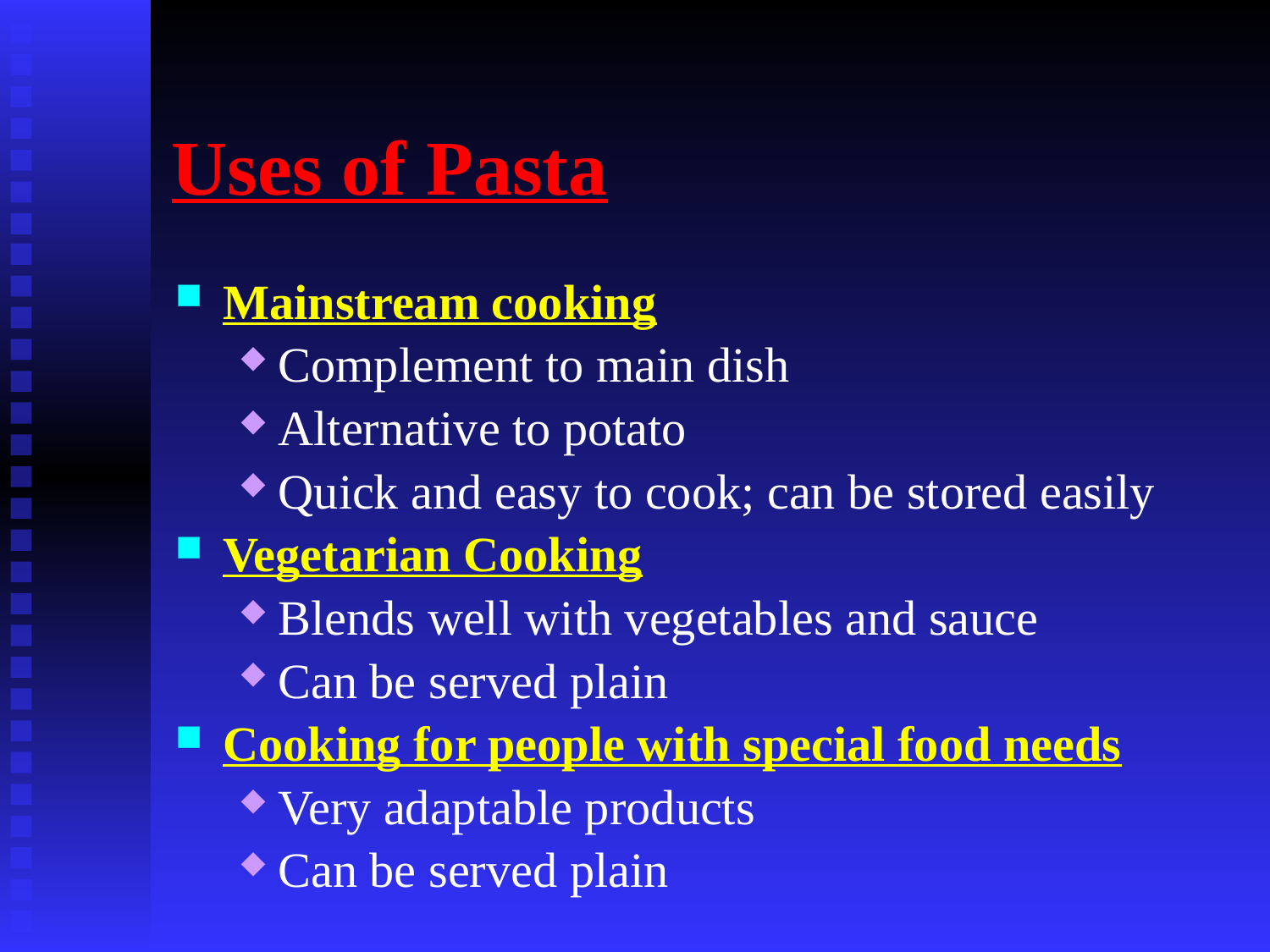

# Uses of Pasta
Mainstream cooking
Complement to main dish
Alternative to potato
Quick and easy to cook; can be stored easily
Vegetarian Cooking
Blends well with vegetables and sauce
Can be served plain
Cooking for people with special food needs
Very adaptable products
Can be served plain